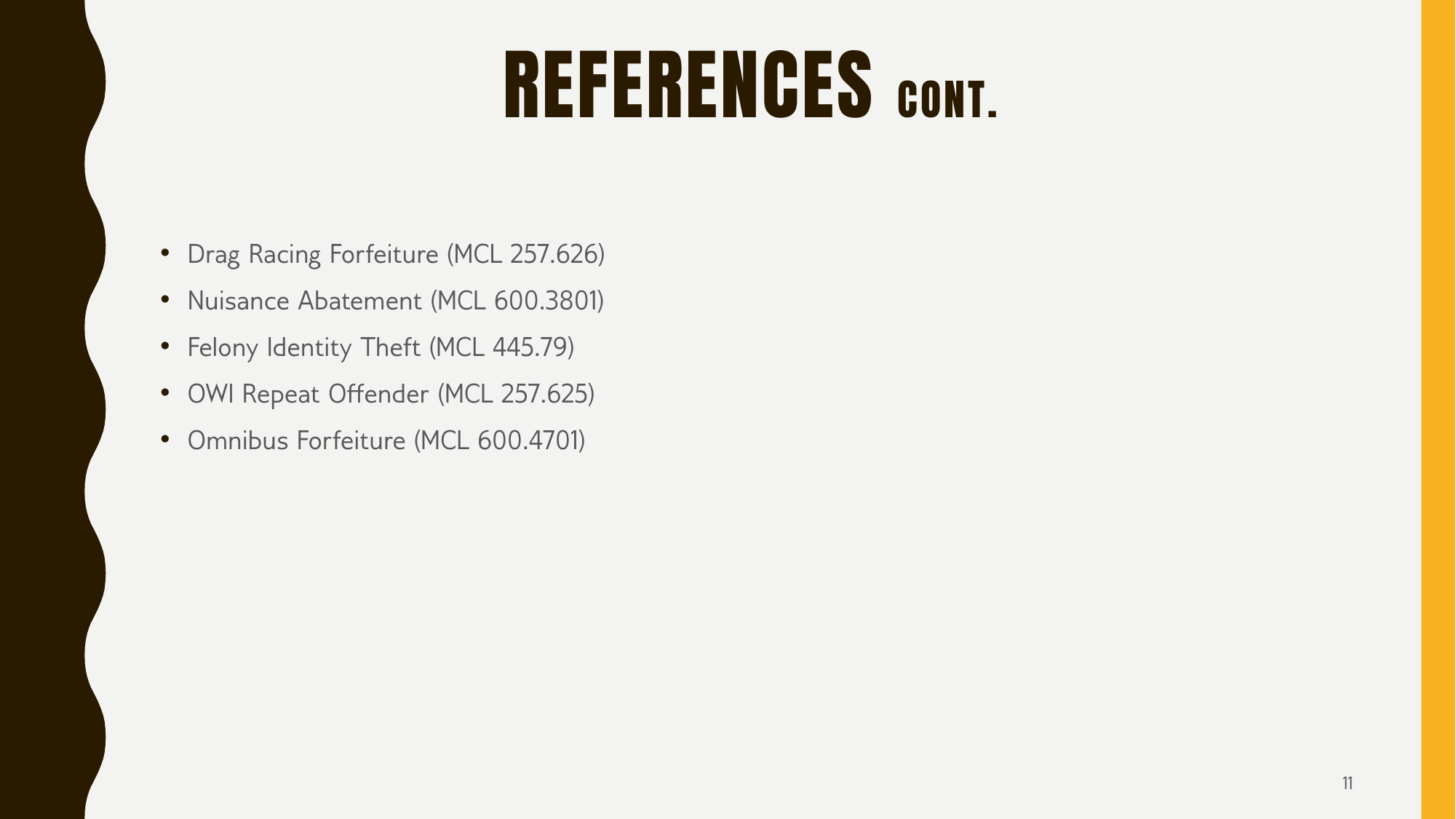

# References CONT.

Drag Racing Forfeiture (MCL 257.626)
Nuisance Abatement (MCL 600.3801)
Felony Identity Theft (MCL 445.79)
OWI Repeat Offender (MCL 257.625)
Omnibus Forfeiture (MCL 600.4701)

11